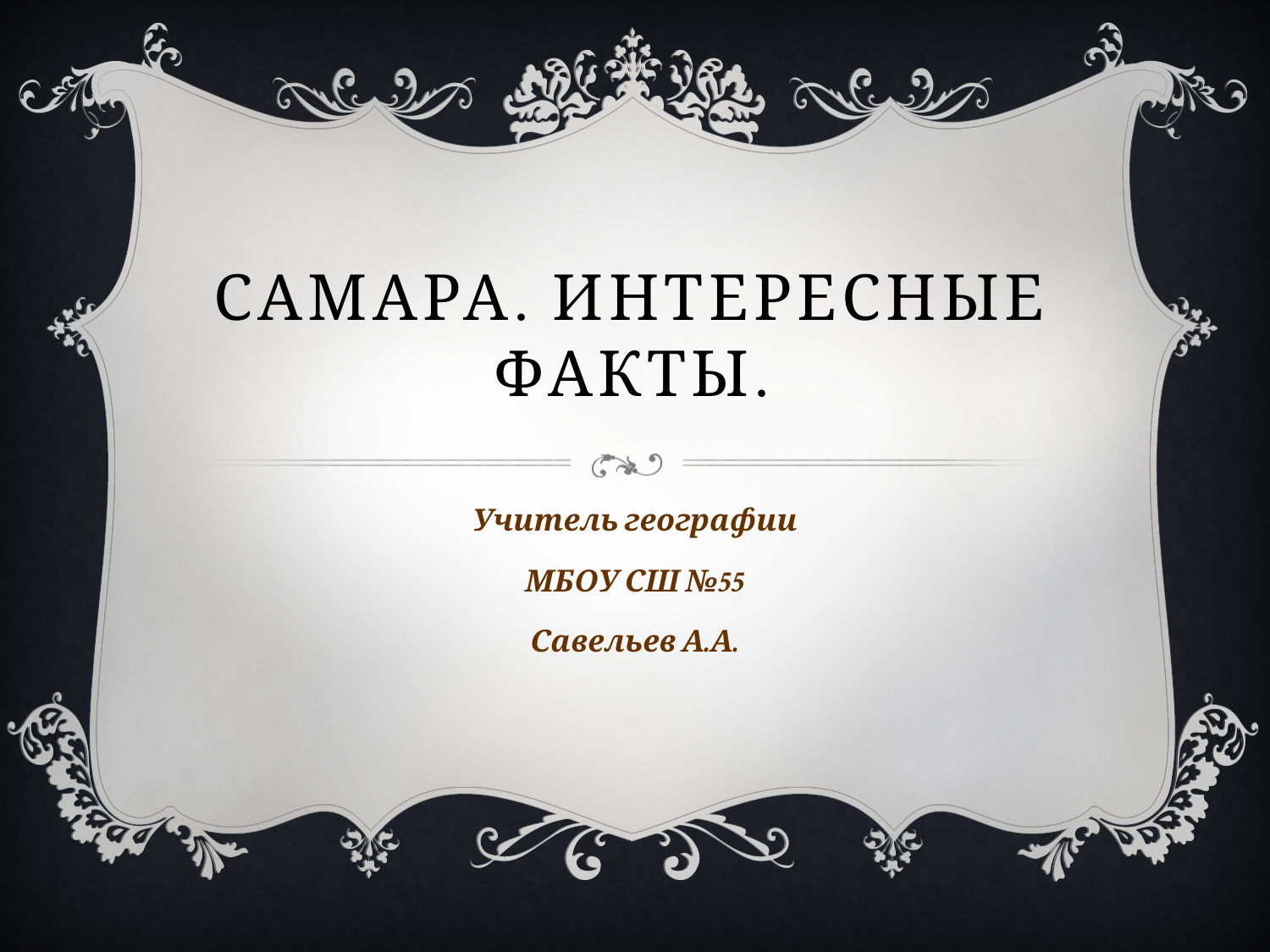

# Самара. Интересные факты.
Учитель географии
МБОУ СШ №55
Савельев А.А.